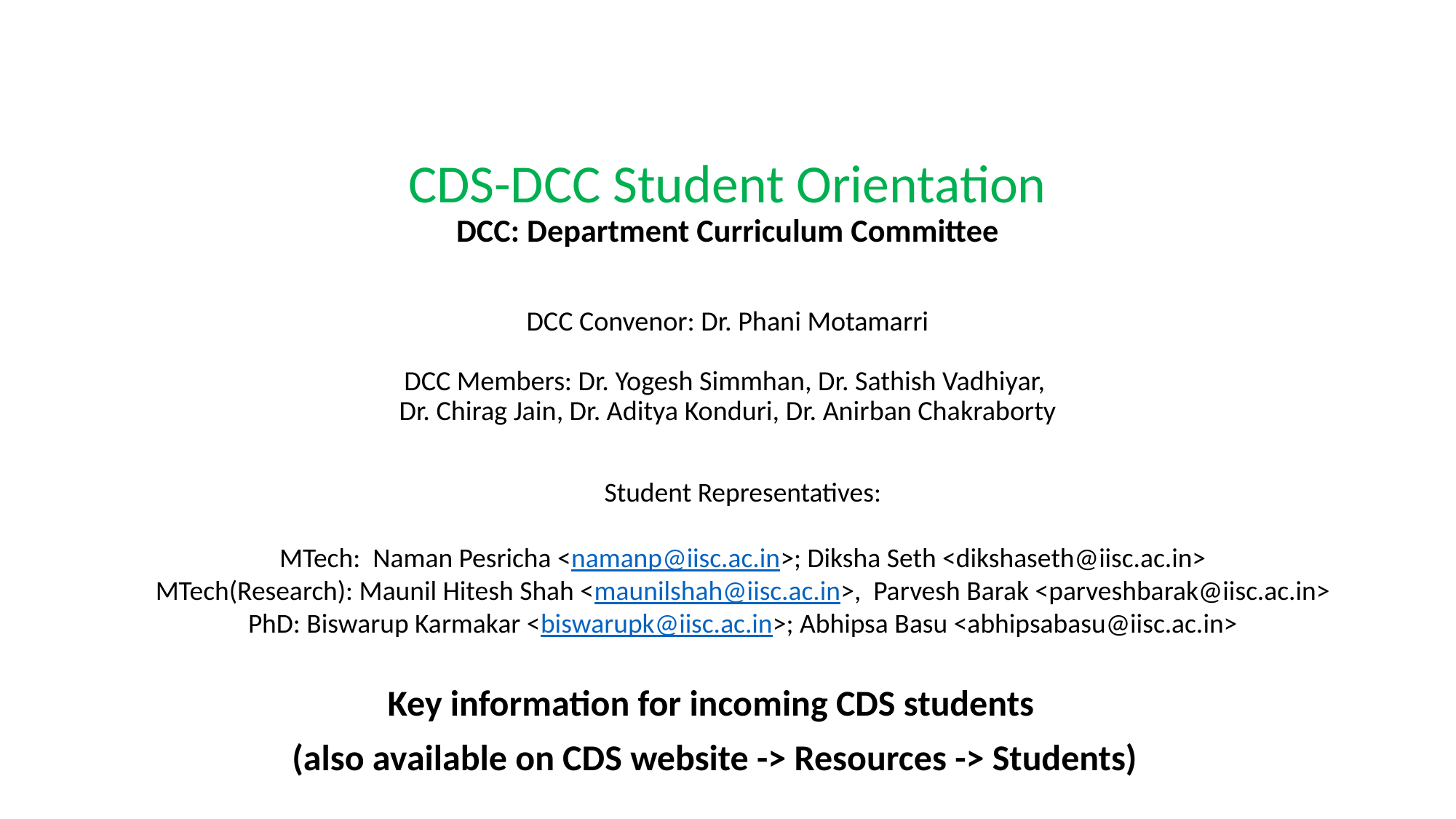

# CDS-DCC Student Orientation DCC: Department Curriculum Committee DCC Convenor: Dr. Phani Motamarri DCC Members: Dr. Yogesh Simmhan, Dr. Sathish Vadhiyar,  Dr. Chirag Jain, Dr. Aditya Konduri, Dr. Anirban Chakraborty
Student Representatives:

MTech:  Naman Pesricha <namanp@iisc.ac.in>; Diksha Seth <dikshaseth@iisc.ac.in>
MTech(Research): Maunil Hitesh Shah <maunilshah@iisc.ac.in>,  Parvesh Barak <parveshbarak@iisc.ac.in>
PhD: Biswarup Karmakar <biswarupk@iisc.ac.in>; Abhipsa Basu <abhipsabasu@iisc.ac.in>

Key information for incoming CDS students
(also available on CDS website -> Resources -> Students)